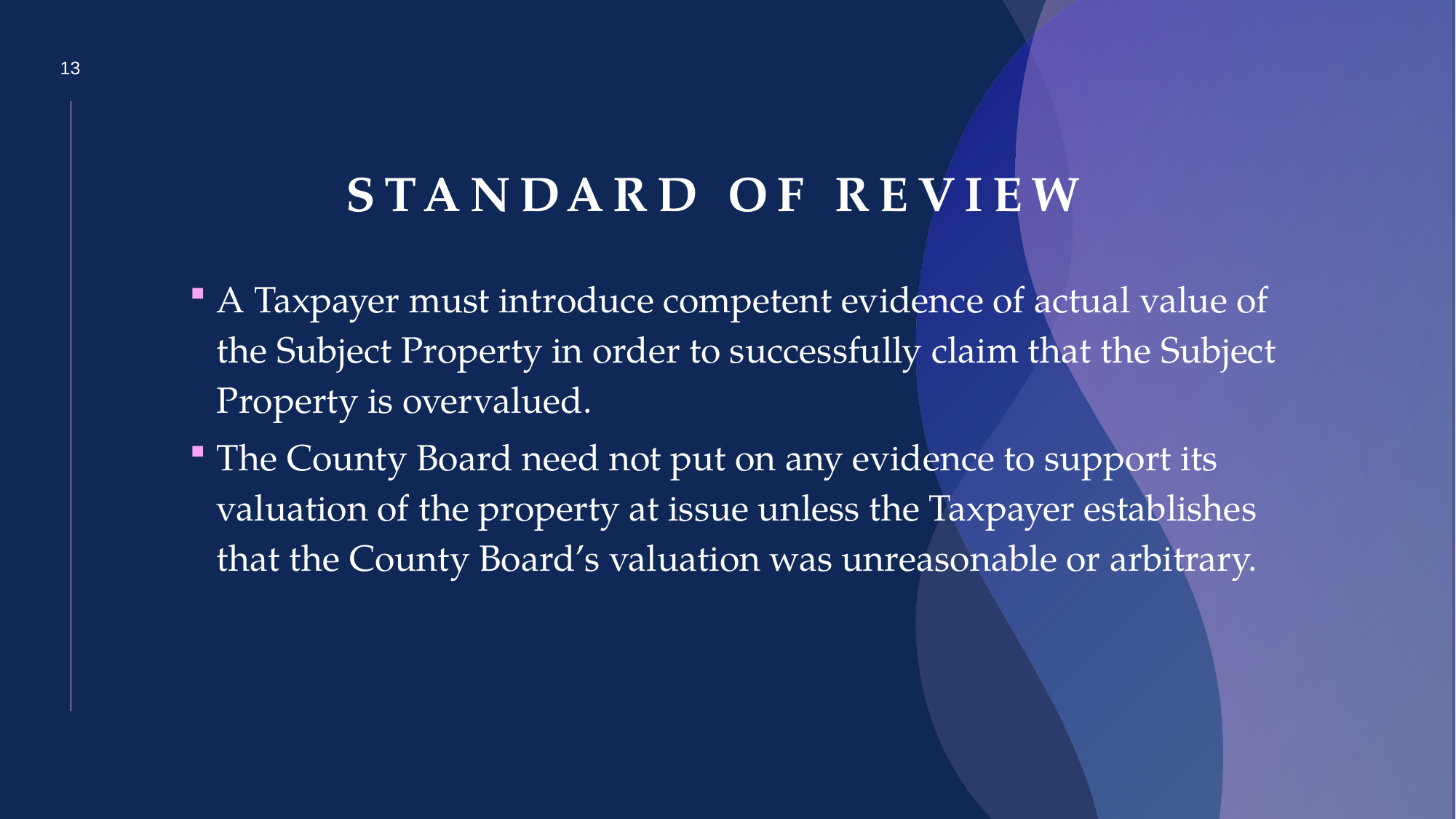

13
# Standard of review
A Taxpayer must introduce competent evidence of actual value of the Subject Property in order to successfully claim that the Subject Property is overvalued.
The County Board need not put on any evidence to support its valuation of the property at issue unless the Taxpayer establishes that the County Board’s valuation was unreasonable or arbitrary.